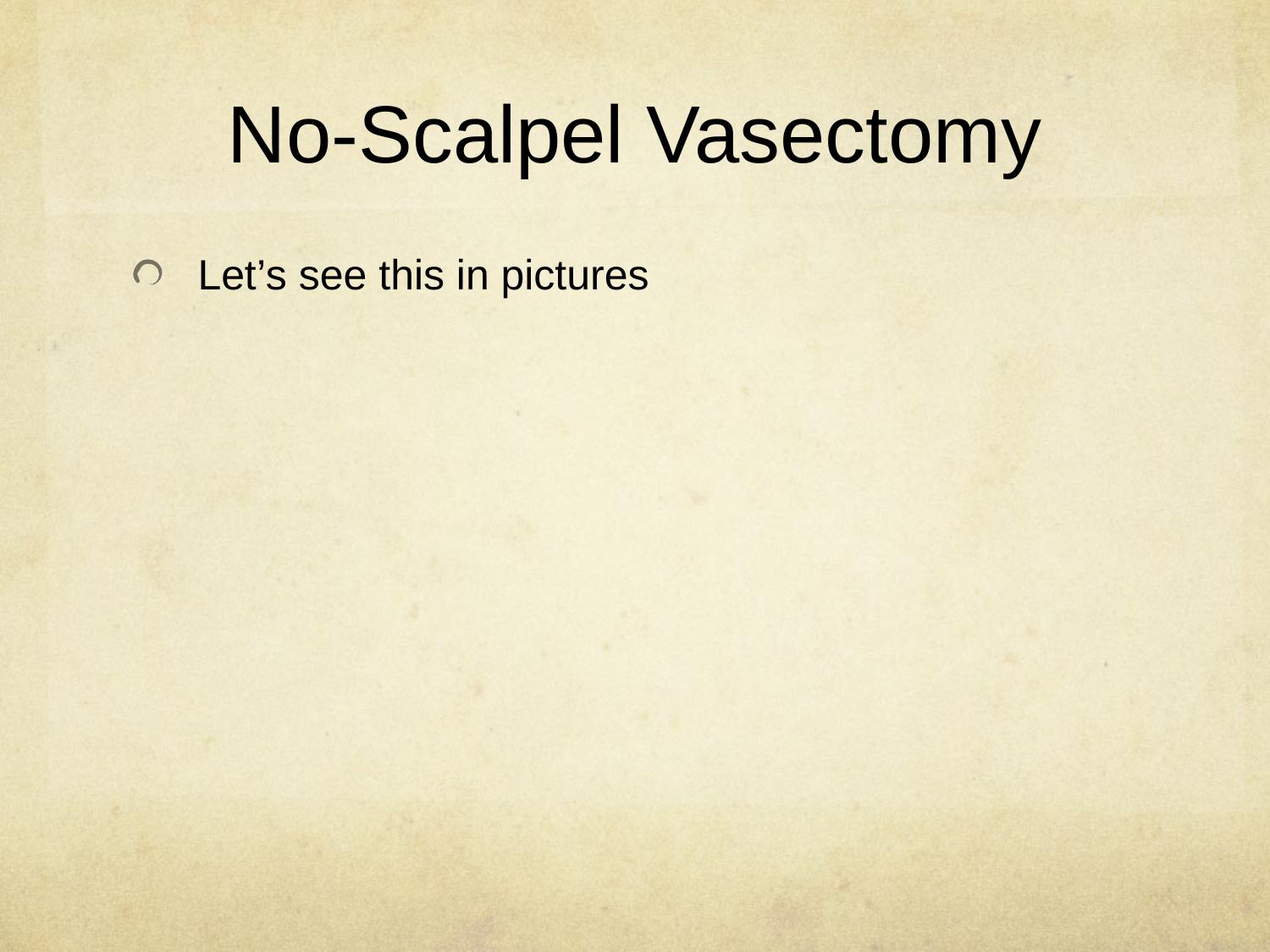

No-Scalpel Vasectomy
Let’s see this in pictures